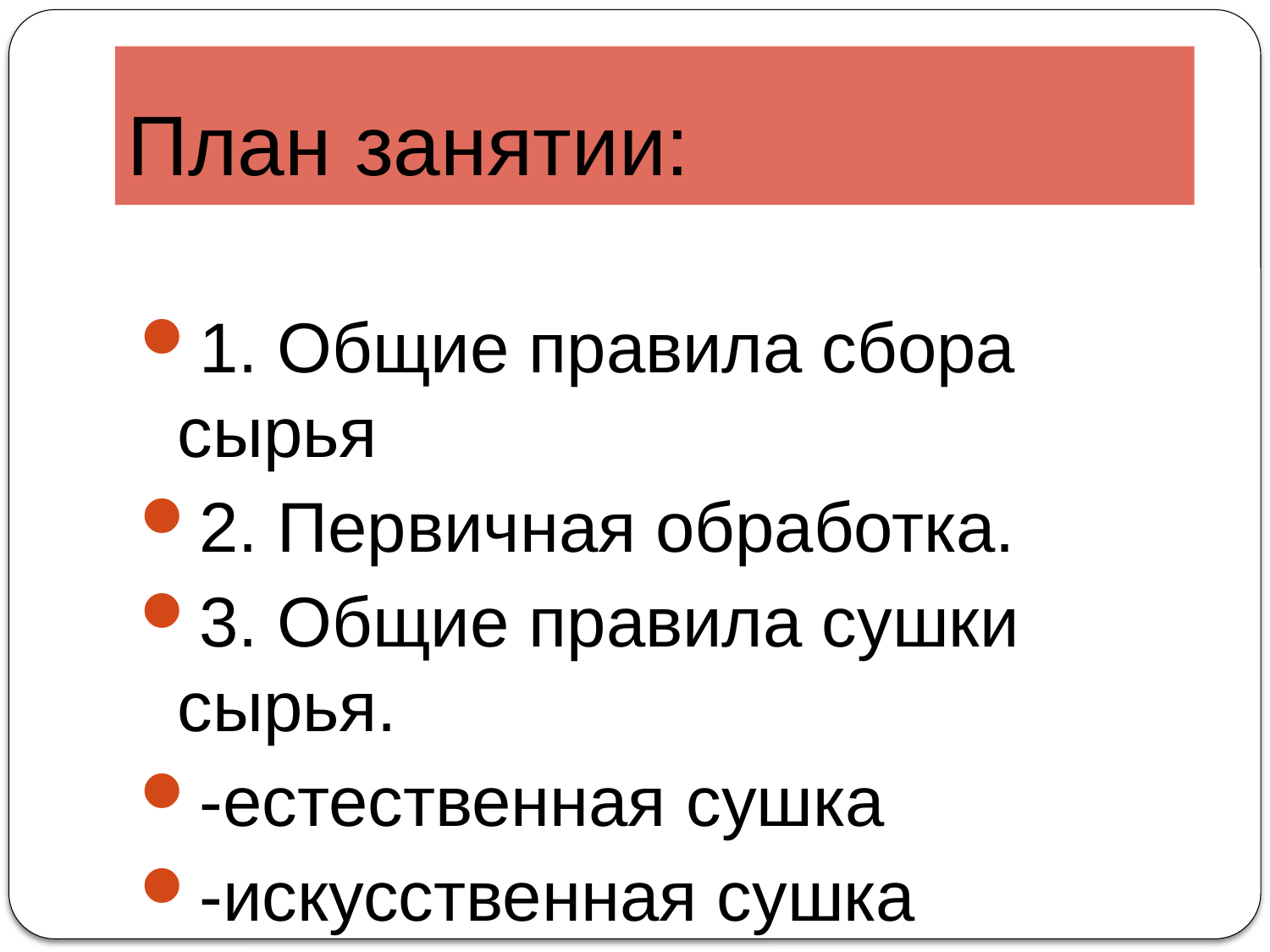

# План занятии:

1. Общие правила сбора сырья
2. Первичная обработка.
3. Общие правила сушки сырья.
-естественная сушка
-искусственная сушка